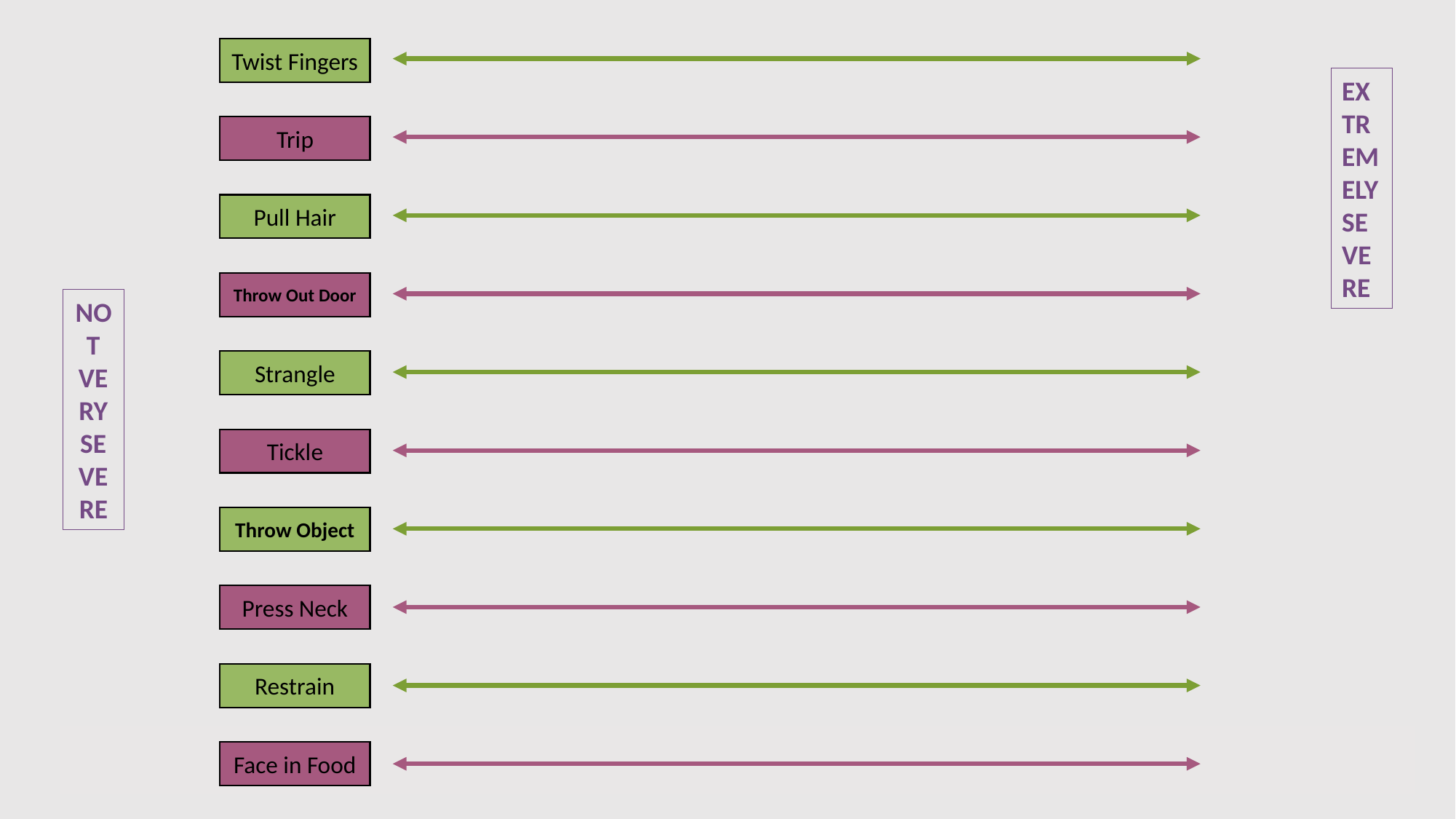

Twist Fingers
NOT VERY SEVERE
EXTREMELY SEVERE
Trip
Pull Hair
Throw Out Door
Strangle
Tickle
Throw Object
Press Neck
Restrain
Face in Food